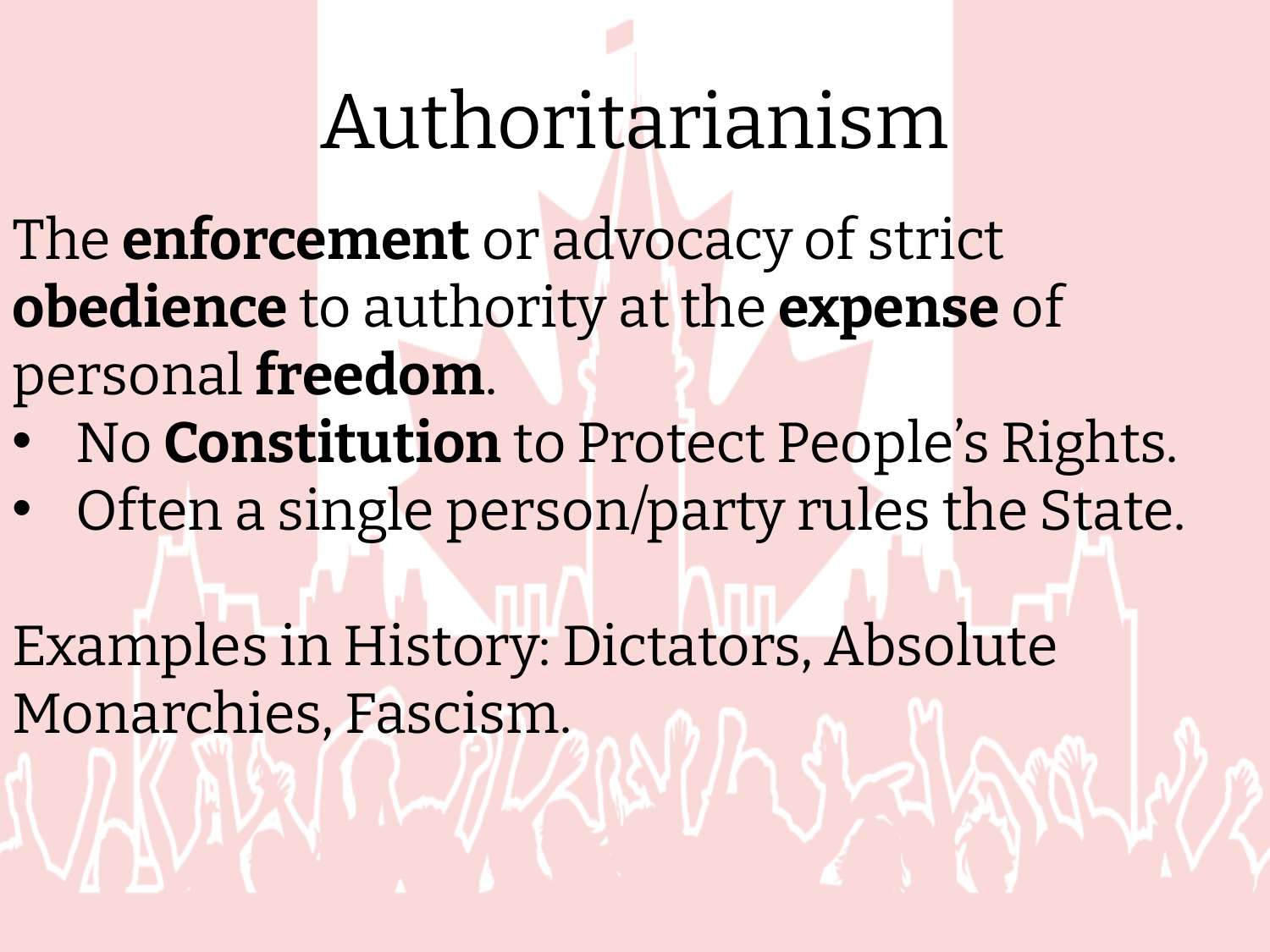

# Authoritarianism
The enforcement or advocacy of strict obedience to authority at the expense of personal freedom.
No Constitution to Protect People’s Rights.
Often a single person/party rules the State.

Examples in History: Dictators, Absolute Monarchies, Fascism.